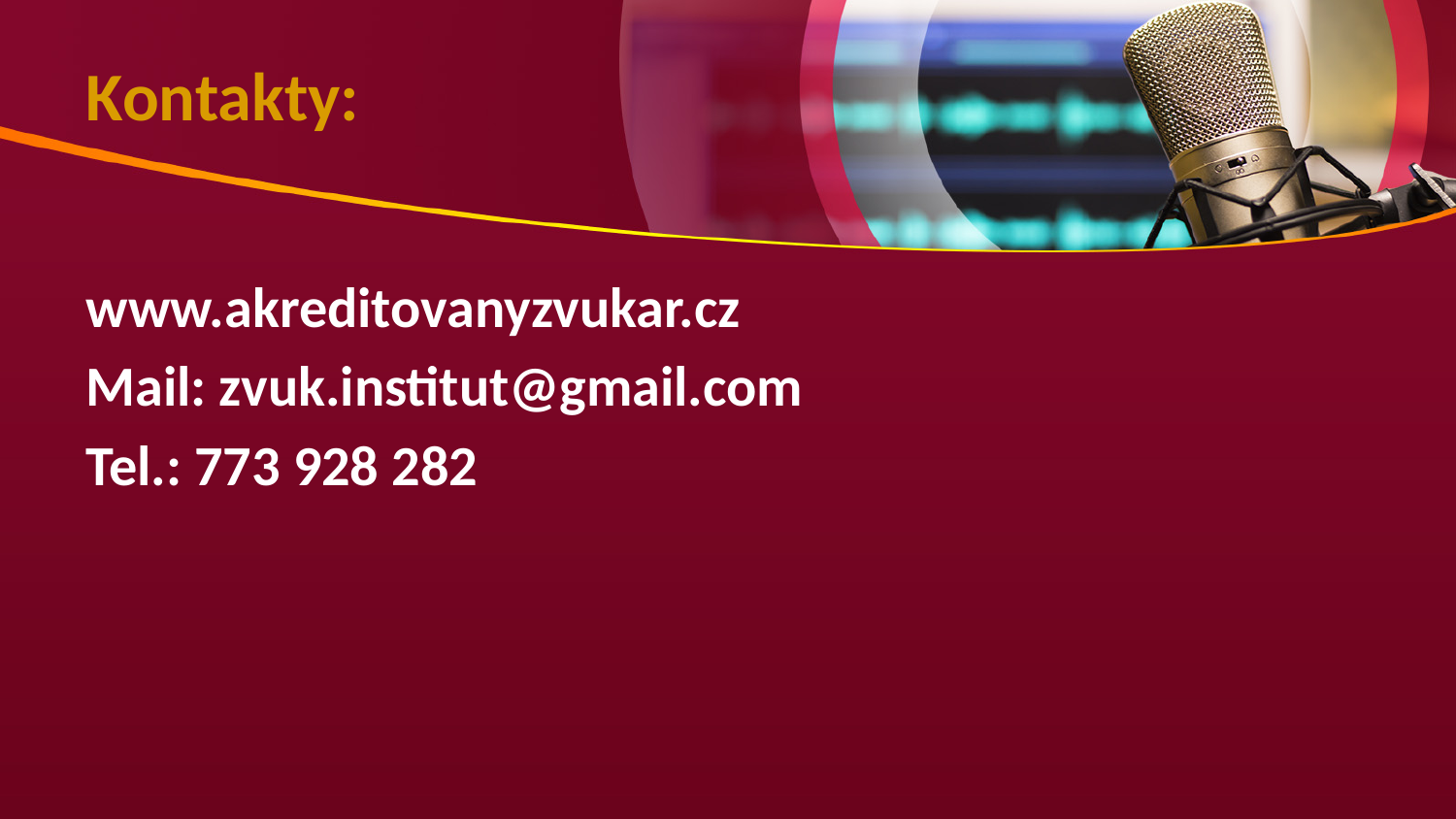

# Kontakty:
www.akreditovanyzvukar.cz
Mail: zvuk.institut@gmail.com
Tel.: 773 928 282